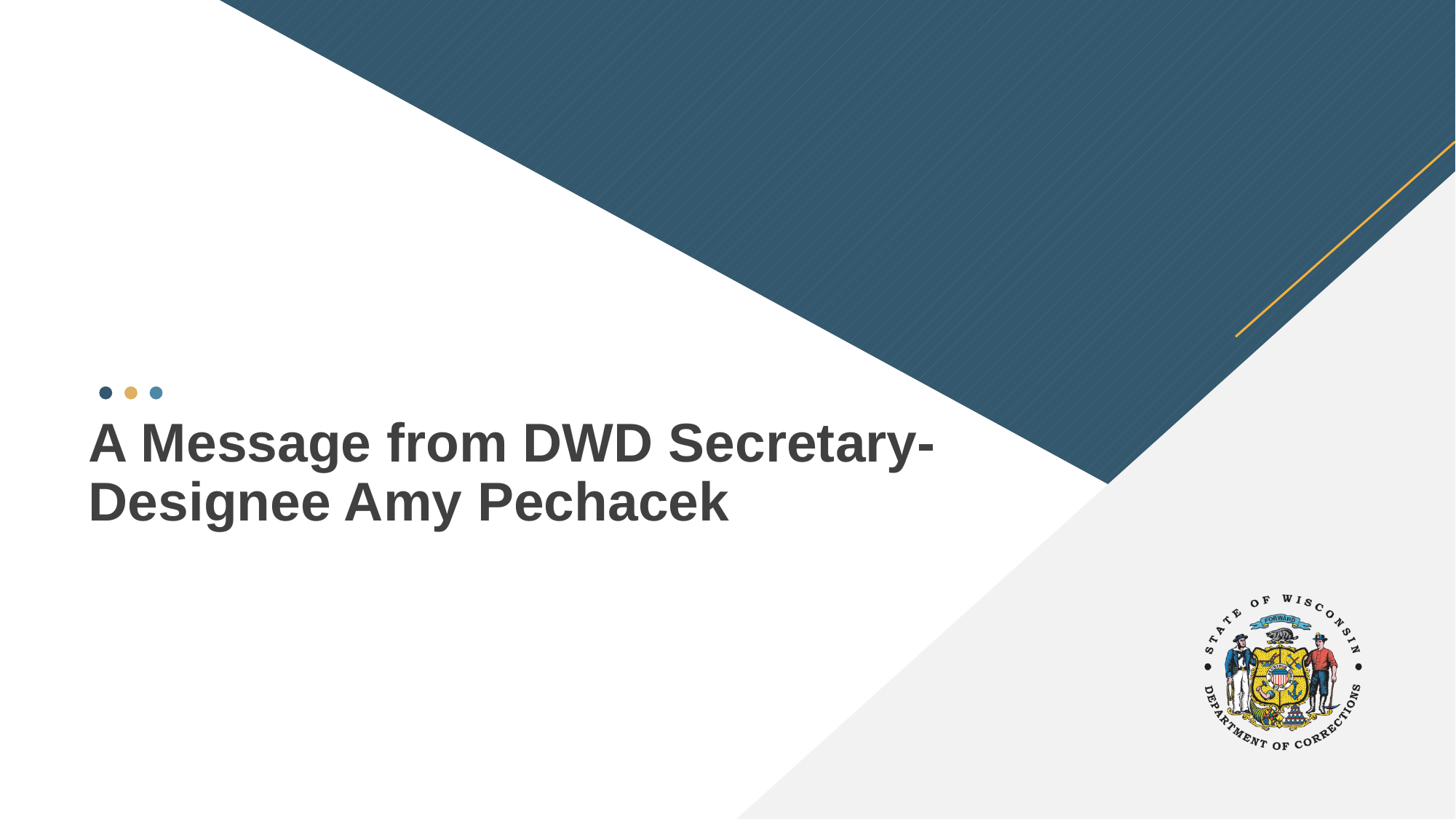

# A Message from DWD Secretary-Designee Amy Pechacek